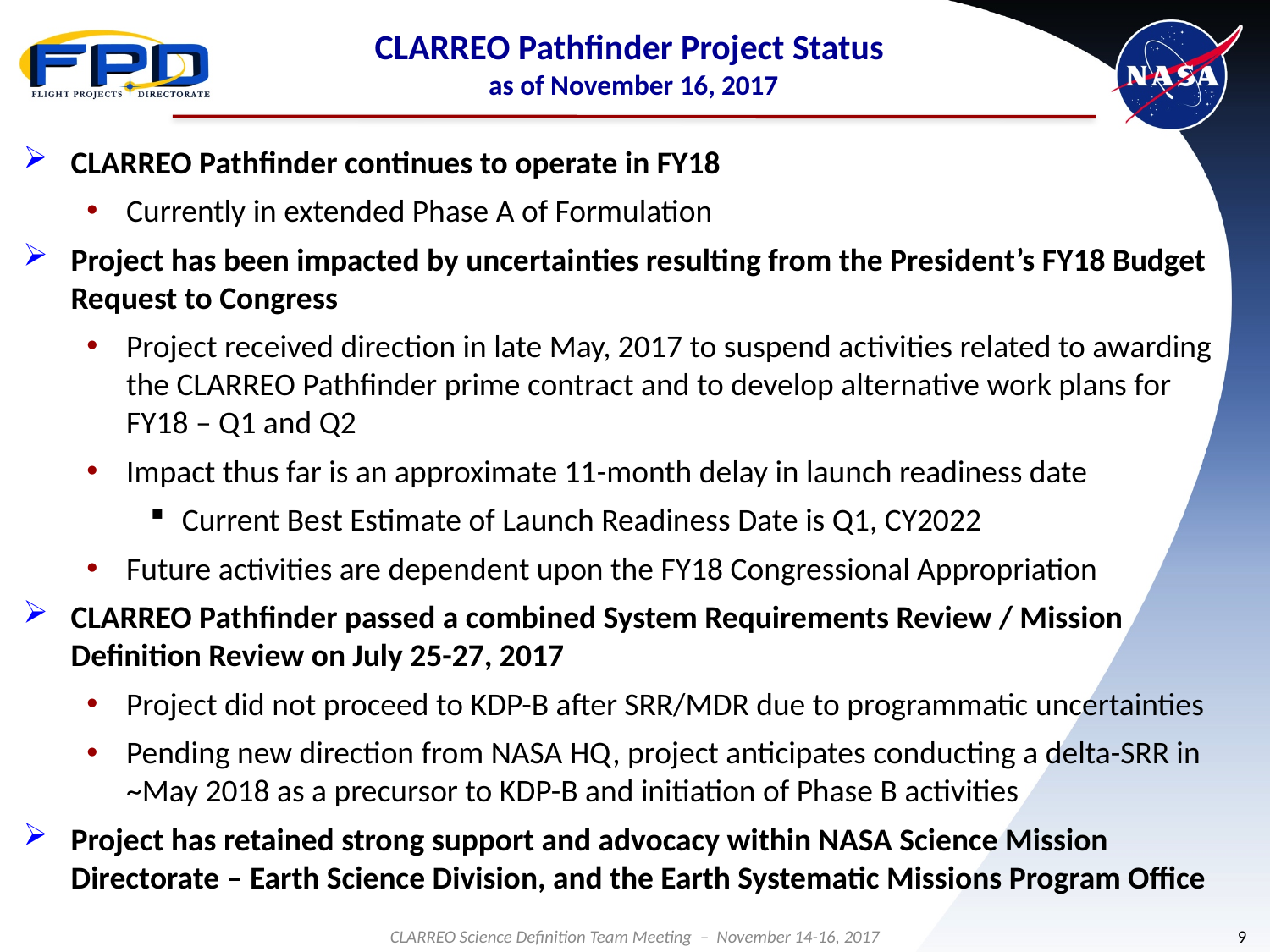

# CLARREO Pathfinder Project Status as of November 16, 2017
CLARREO Pathfinder continues to operate in FY18
Currently in extended Phase A of Formulation
Project has been impacted by uncertainties resulting from the President’s FY18 Budget Request to Congress
Project received direction in late May, 2017 to suspend activities related to awarding the CLARREO Pathfinder prime contract and to develop alternative work plans for FY18 – Q1 and Q2
Impact thus far is an approximate 11-month delay in launch readiness date
Current Best Estimate of Launch Readiness Date is Q1, CY2022
Future activities are dependent upon the FY18 Congressional Appropriation
CLARREO Pathfinder passed a combined System Requirements Review / Mission Definition Review on July 25-27, 2017
Project did not proceed to KDP-B after SRR/MDR due to programmatic uncertainties
Pending new direction from NASA HQ, project anticipates conducting a delta-SRR in ~May 2018 as a precursor to KDP-B and initiation of Phase B activities
Project has retained strong support and advocacy within NASA Science Mission Directorate – Earth Science Division, and the Earth Systematic Missions Program Office